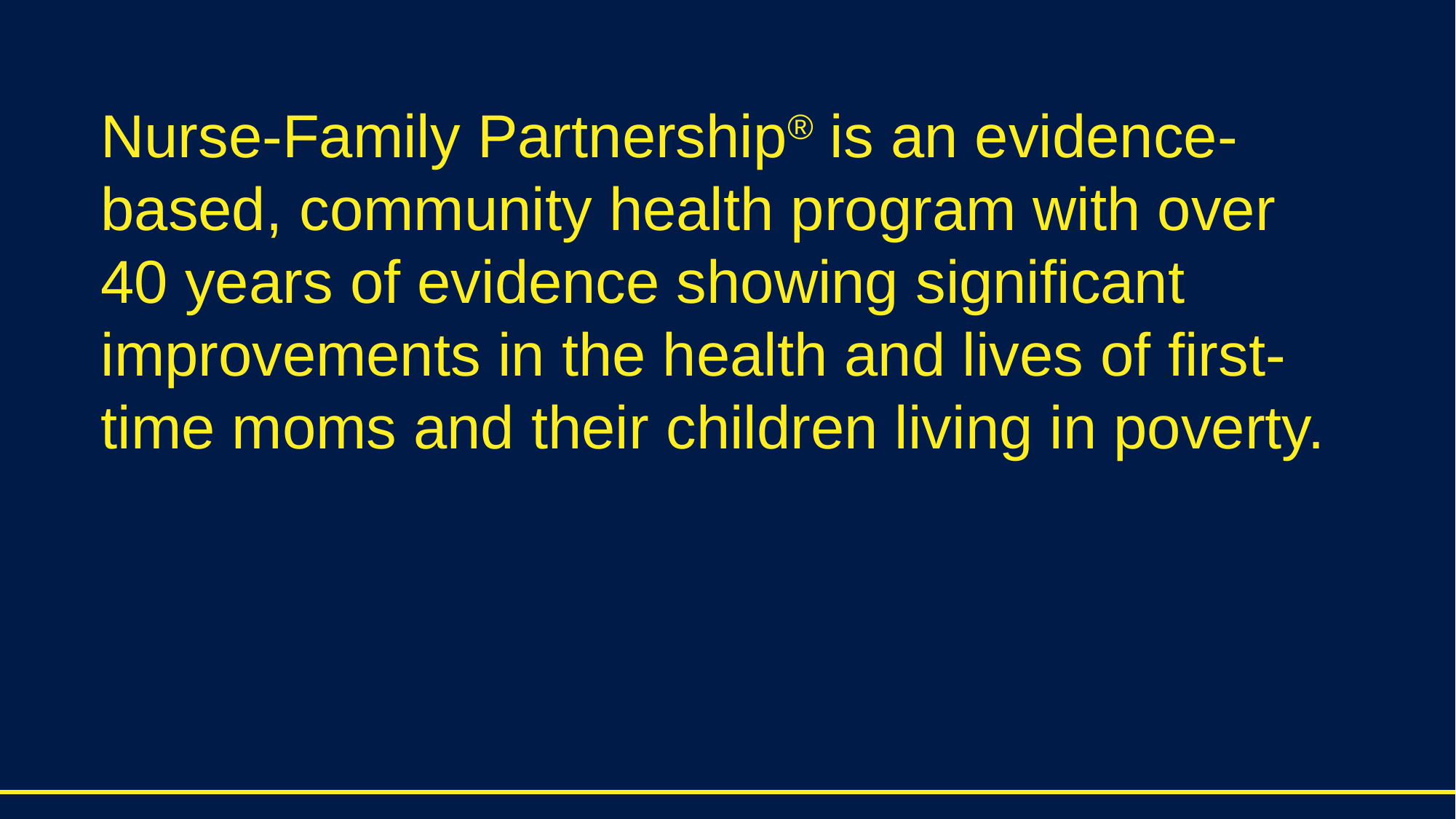

Nurse-Family Partnership® is an evidence-based, community health program with over 40 years of evidence showing significant improvements in the health and lives of first-time moms and their children living in poverty.